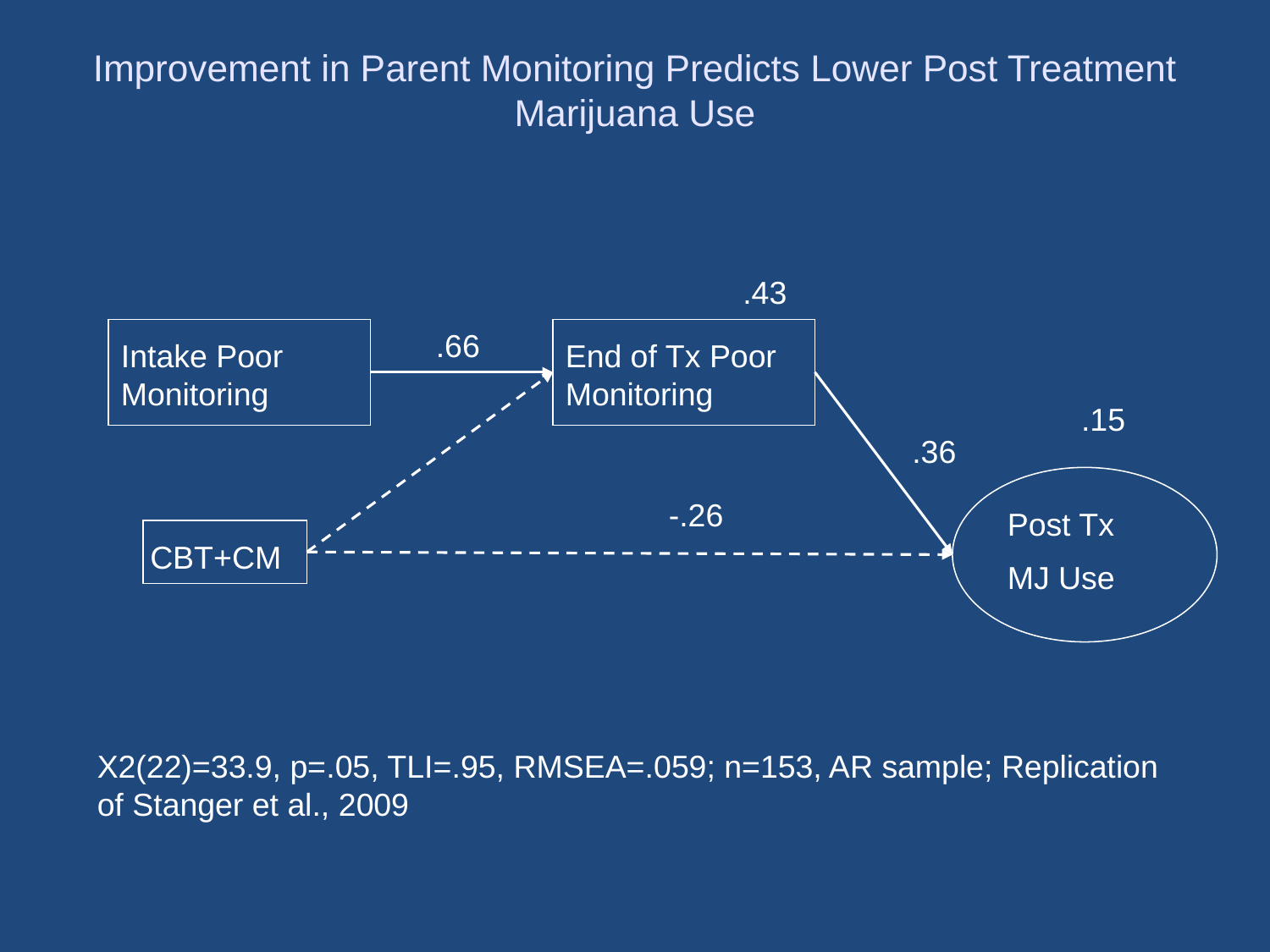

# Improvement in Parent Monitoring Predicts Lower Post Treatment Marijuana Use
.43

.66

Intake Poor Monitoring
End of Tx Poor Monitoring
.15
.36

-.26
Post Tx
MJ Use

CBT+CM
X2(22)=33.9, p=.05, TLI=.95, RMSEA=.059; n=153, AR sample; Replication of Stanger et al., 2009